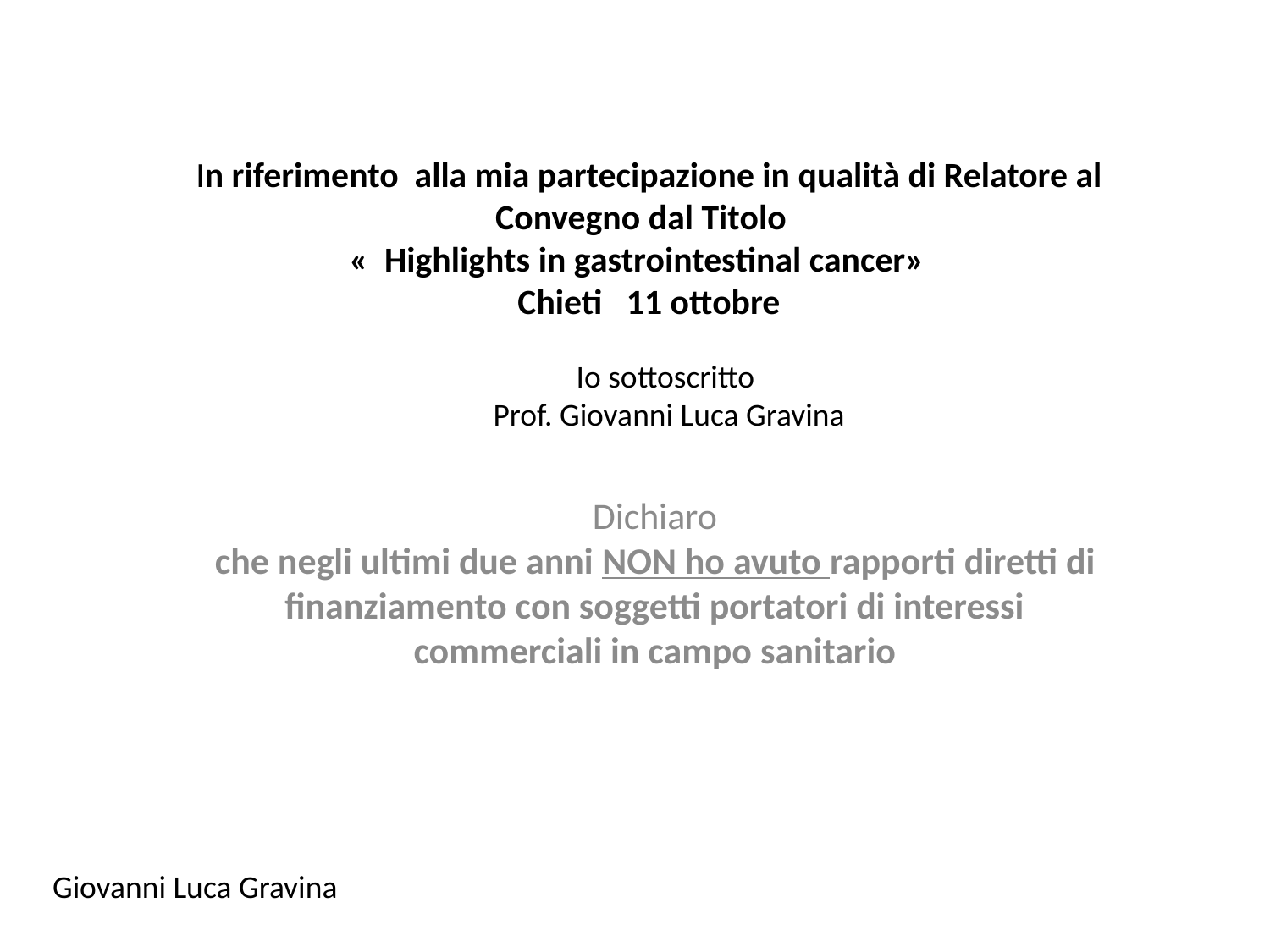

# In riferimento  alla mia partecipazione in qualità di Relatore al Convegno dal Titolo   «  Highlights in gastrointestinal cancer»  Chieti   11 ottobre
Io sottoscritto
Prof. Giovanni Luca Gravina
Dichiaro
che negli ultimi due anni NON ho avuto rapporti diretti di finanziamento con soggetti portatori di interessi commerciali in campo sanitario
Giovanni Luca Gravina